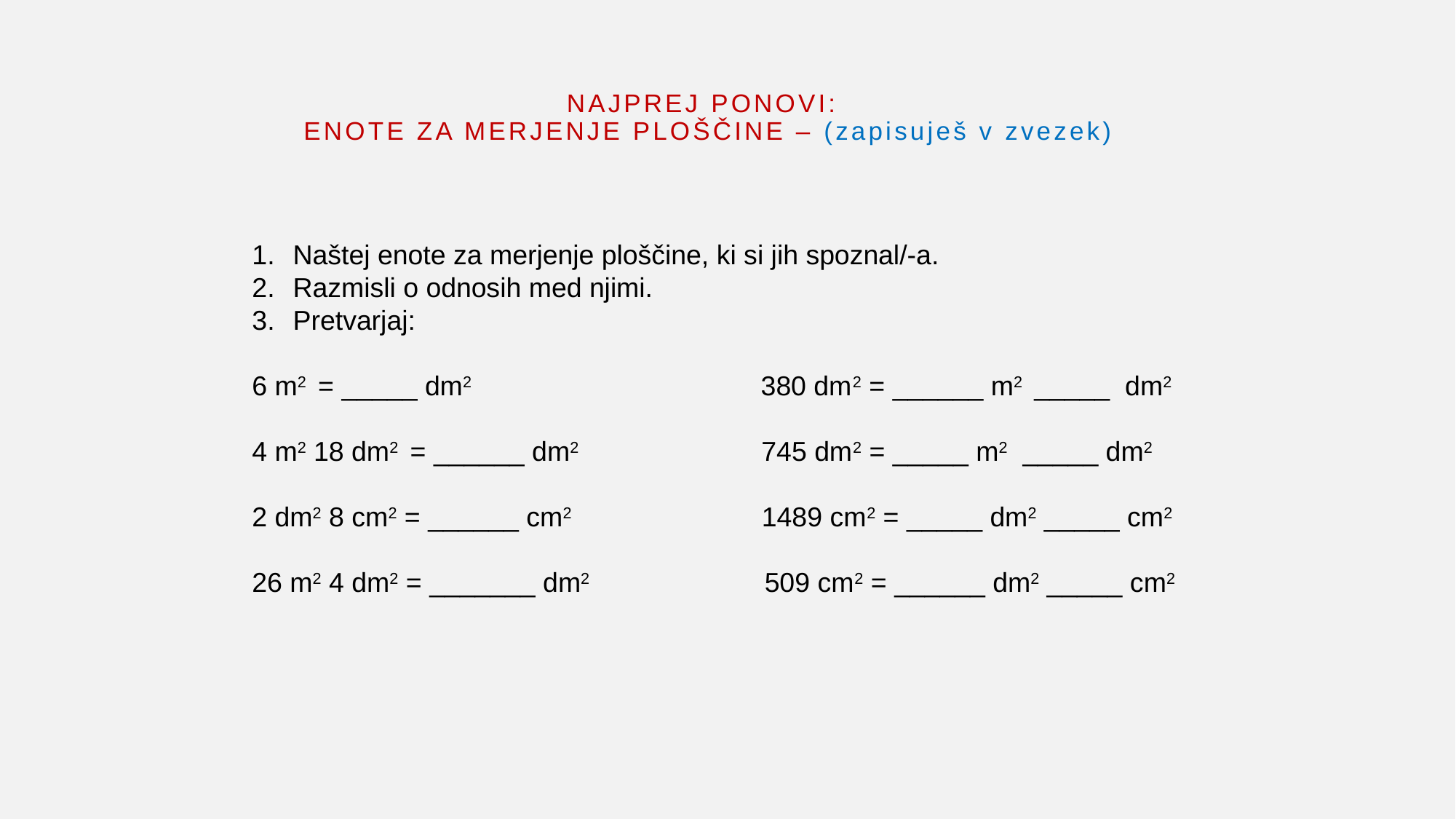

# Najprej ponovi: enote za merjenje ploščine – (zapisuješ v zvezek)
Naštej enote za merjenje ploščine, ki si jih spoznal/-a.
Razmisli o odnosih med njimi.
Pretvarjaj:

6 m2  = _____ dm2                                      380 dm2 = ______ m2  _____  dm2

4 m2 18 dm2  = ______ dm2                        745 dm2 = _____ m2  _____ dm2

2 dm2 8 cm2 = ______ cm2                         1489 cm2 = _____ dm2 _____ cm2

26 m2 4 dm2 = _______ dm2                       509 cm2 = ______ dm2 _____ cm2